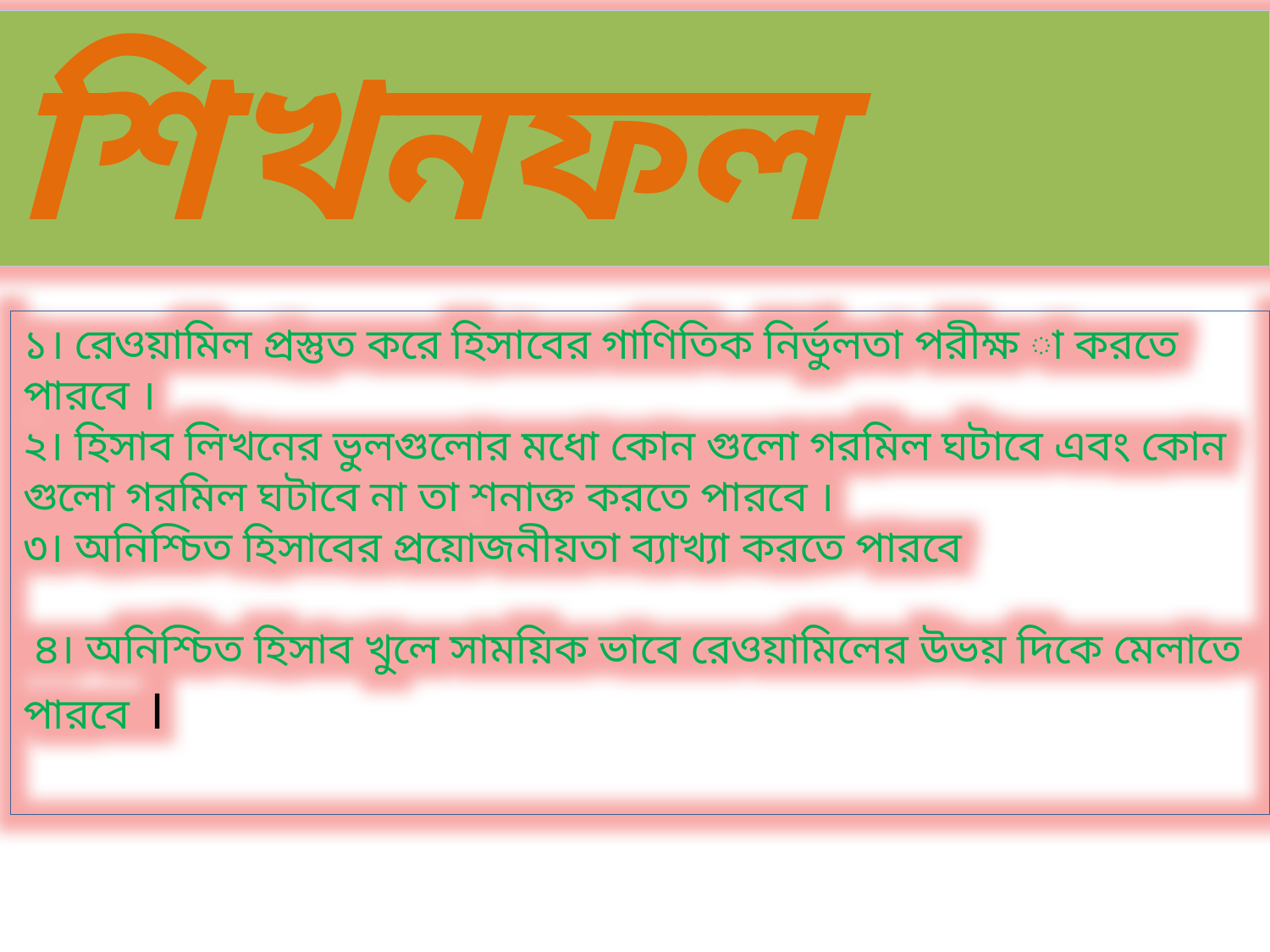

শিখনফল
১। রেওয়ামিল প্রস্তুত করে হিসাবের গাণিতিক নির্ভুলতা পরীক্ষ া করতে পারবে ।
২। হিসাব লিখনের ভুলগুলোর মধো কোন গুলো গরমিল ঘটাবে এবং কোন গুলো গরমিল ঘটাবে না তা শনাক্ত করতে পারবে ।
৩। অনিশ্চিত হিসাবের প্রয়োজনীয়তা ব্যাখ্যা করতে পারবে

 ৪। অনিশ্চিত হিসাব খুলে সাময়িক ভাবে রেওয়ামিলের উভয় দিকে মেলাতে পারবে ।